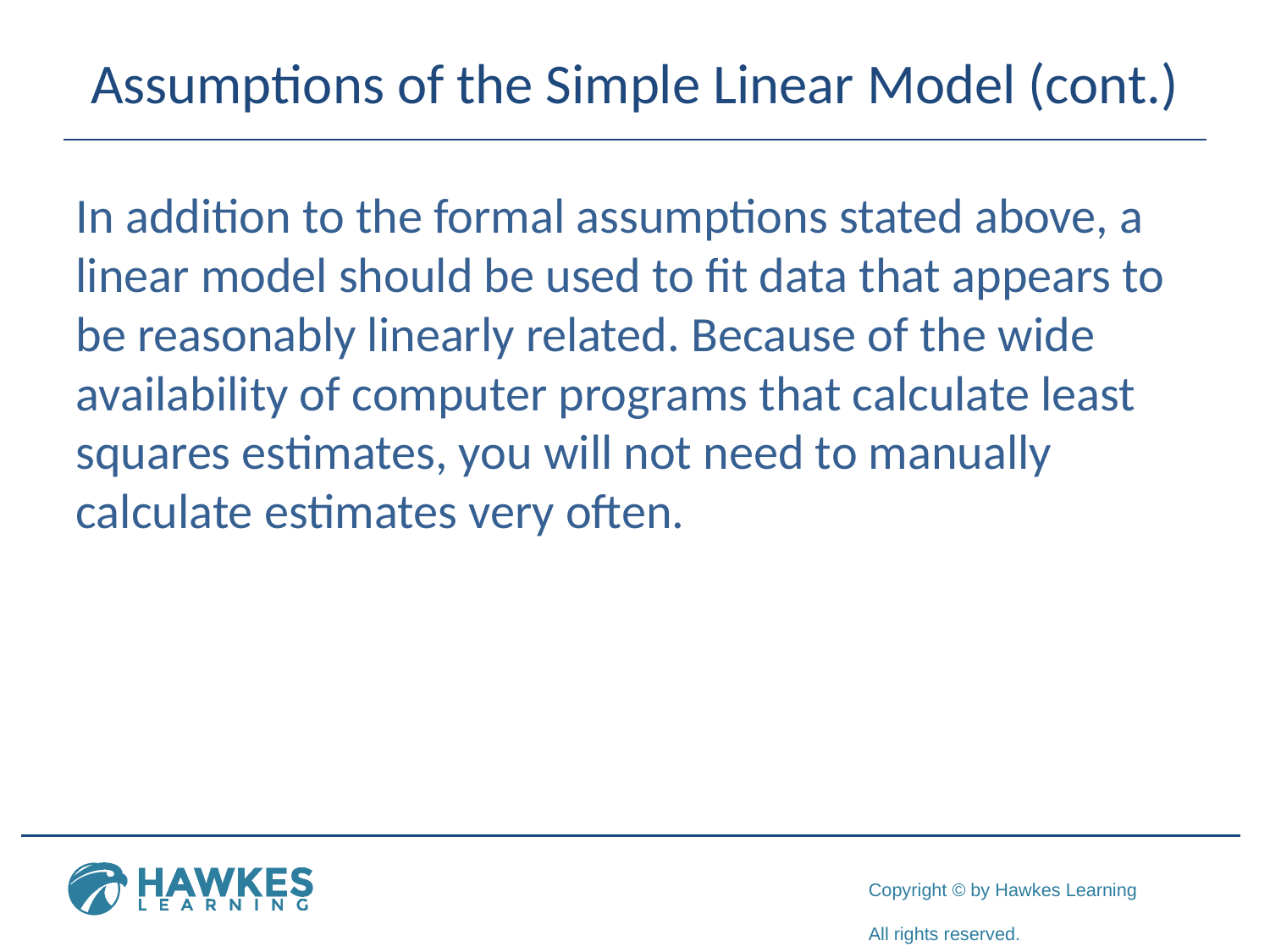

# Assumptions of the Simple Linear Model (cont.)
In addition to the formal assumptions stated above, a linear model should be used to fit data that appears to be reasonably linearly related. Because of the wide availability of computer programs that calculate least squares estimates, you will not need to manually calculate estimates very often.